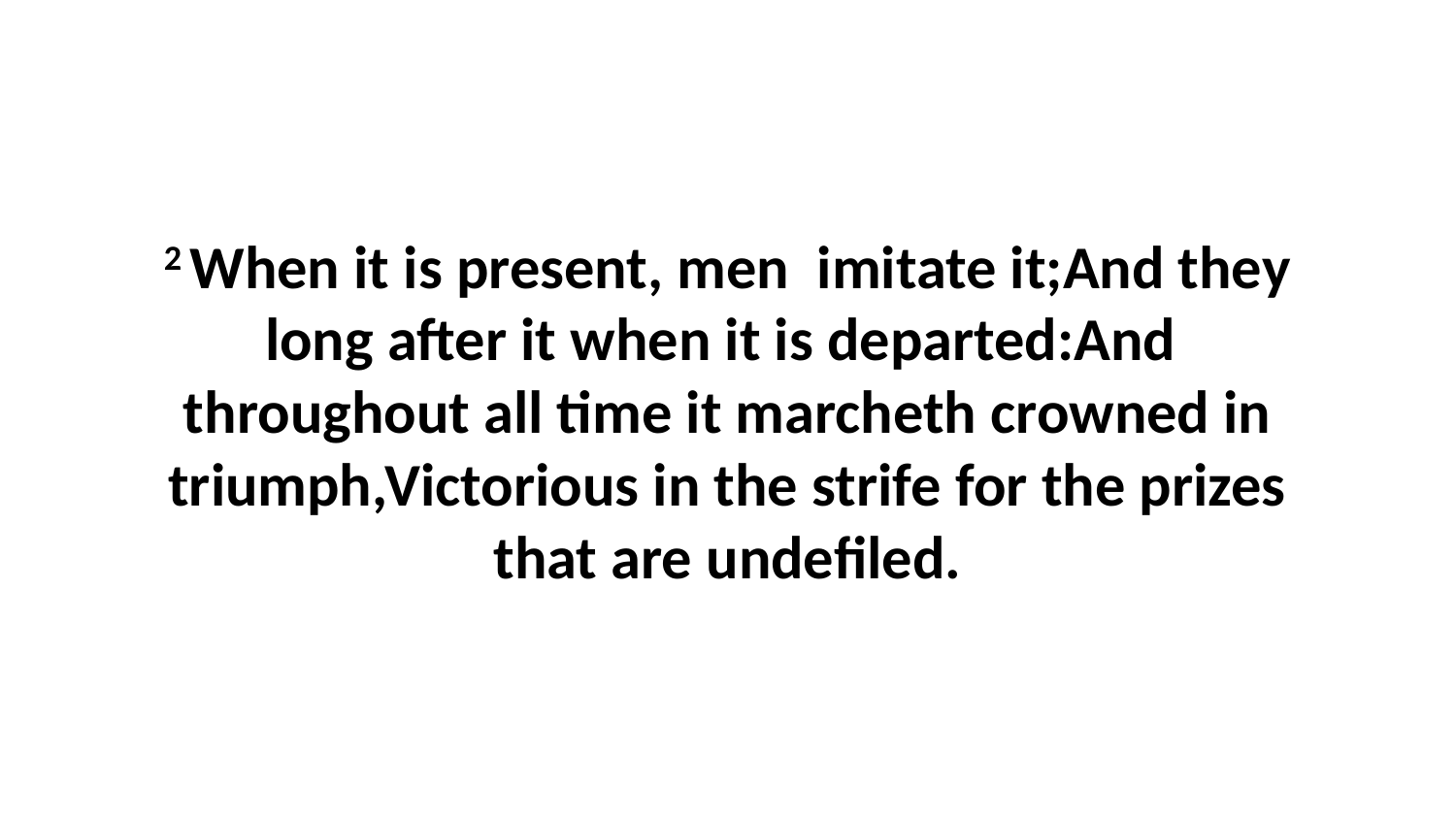

2 When it is present, men  imitate it;And they long after it when it is departed:And  throughout all time it marcheth crowned in triumph,Victorious in the strife for the prizes that are undefiled.